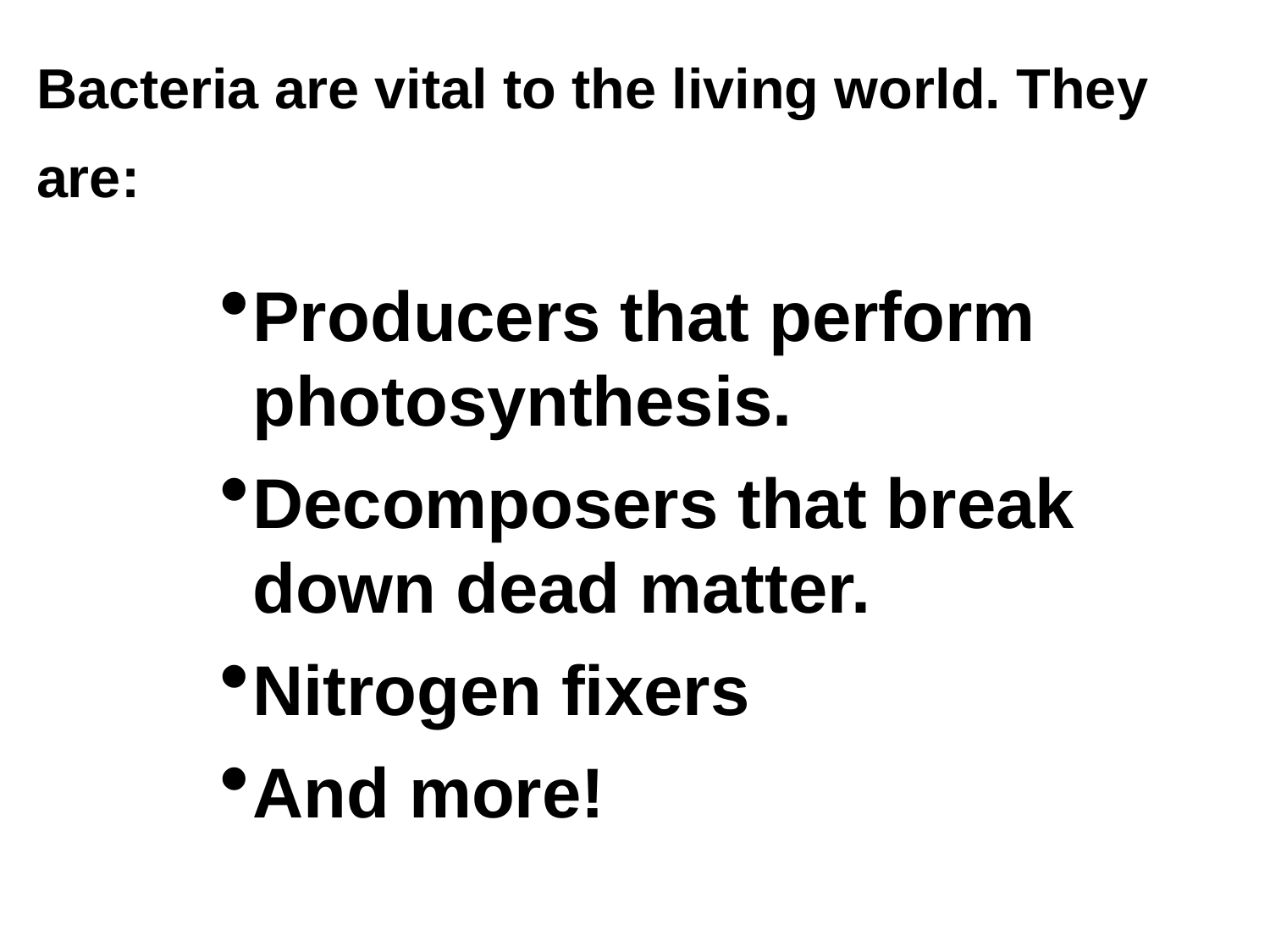

Bacteria are vital to the living world. They are:
Producers that perform photosynthesis.
Decomposers that break down dead matter.
Nitrogen fixers
And more!